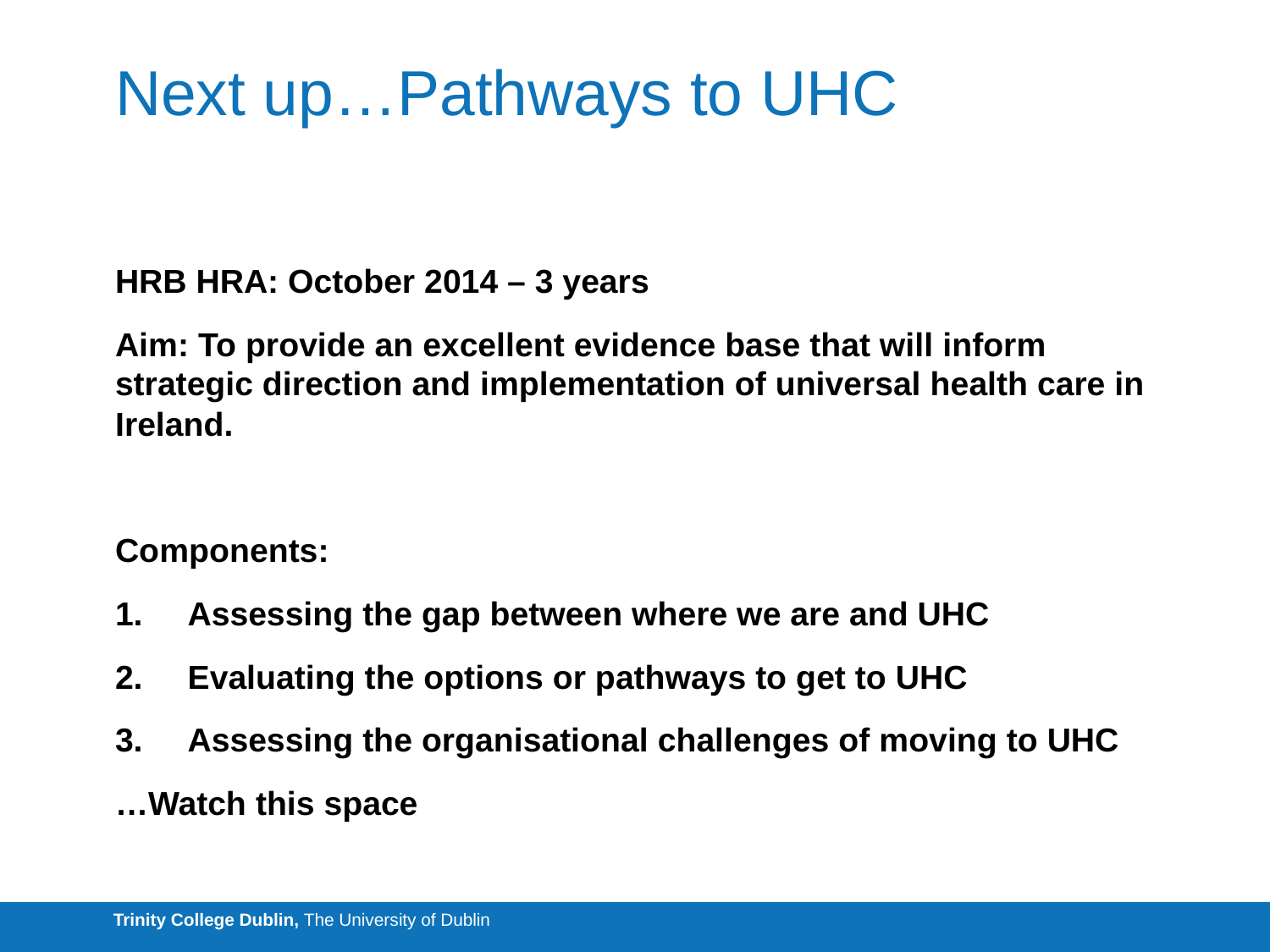

# Next up…Pathways to UHC
HRB HRA: October 2014 – 3 years
Aim: To provide an excellent evidence base that will inform strategic direction and implementation of universal health care in Ireland.

Components:
Assessing the gap between where we are and UHC
Evaluating the options or pathways to get to UHC
Assessing the organisational challenges of moving to UHC
…Watch this space